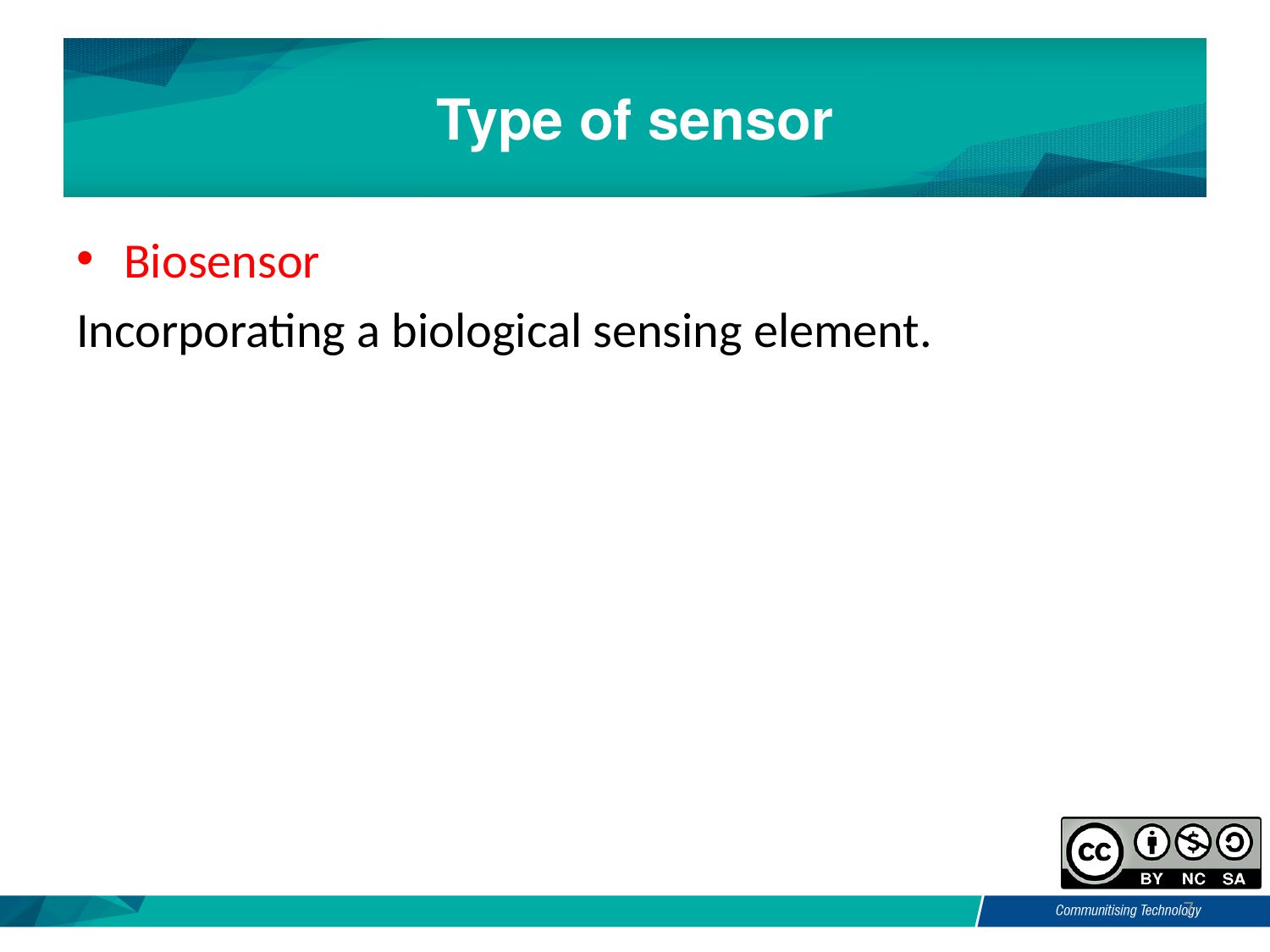

# Type of sensor
Biosensor
Incorporating a biological sensing element.

7